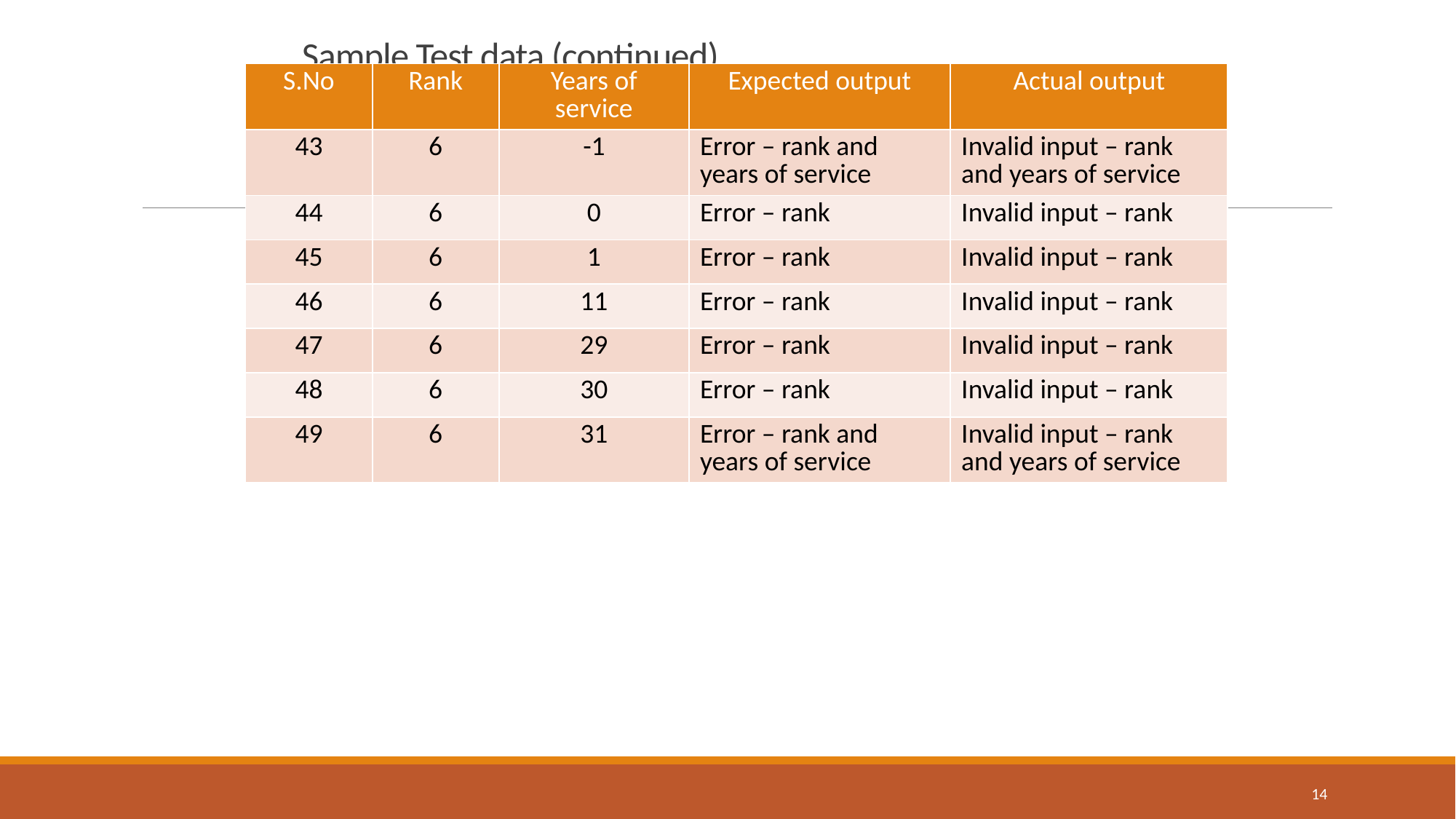

# Sample Test data (continued)
| S.No | Rank | Years of service | Expected output | Actual output |
| --- | --- | --- | --- | --- |
| 43 | 6 | -1 | Error – rank and years of service | Invalid input – rank and years of service |
| 44 | 6 | 0 | Error – rank | Invalid input – rank |
| 45 | 6 | 1 | Error – rank | Invalid input – rank |
| 46 | 6 | 11 | Error – rank | Invalid input – rank |
| 47 | 6 | 29 | Error – rank | Invalid input – rank |
| 48 | 6 | 30 | Error – rank | Invalid input – rank |
| 49 | 6 | 31 | Error – rank and years of service | Invalid input – rank and years of service |
14